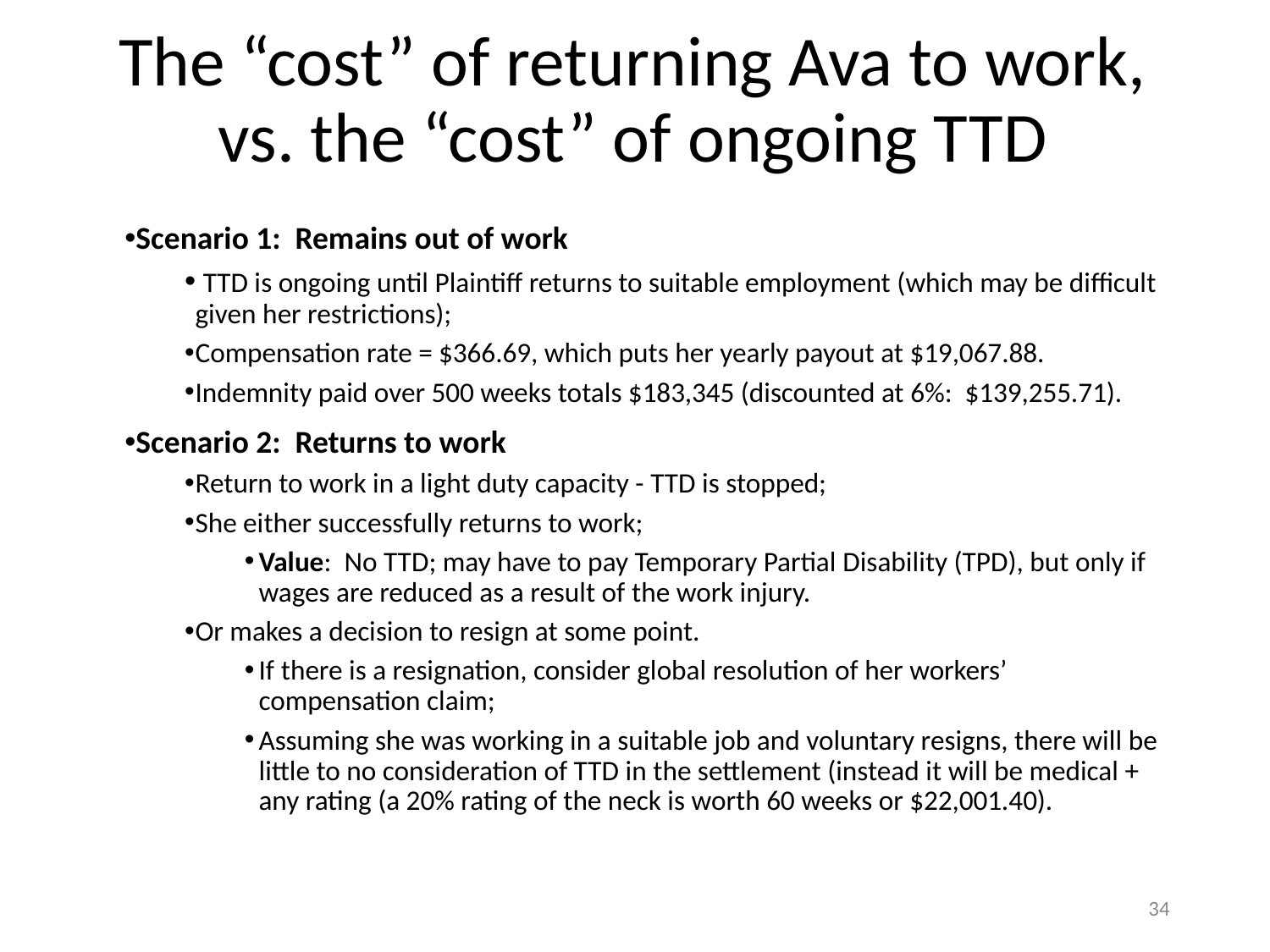

# The “cost” of returning Ava to work, vs. the “cost” of ongoing TTD
Scenario 1:  Remains out of work
 TTD is ongoing until Plaintiff returns to suitable employment (which may be difficult given her restrictions);
Compensation rate = $366.69, which puts her yearly payout at $19,067.88.
Indemnity paid over 500 weeks totals $183,345 (discounted at 6%:  $139,255.71).
Scenario 2:  Returns to work
Return to work in a light duty capacity - TTD is stopped;
She either successfully returns to work;
Value:  No TTD; may have to pay Temporary Partial Disability (TPD), but only if wages are reduced as a result of the work injury.
Or makes a decision to resign at some point.
If there is a resignation, consider global resolution of her workers’ compensation claim;
Assuming she was working in a suitable job and voluntary resigns, there will be little to no consideration of TTD in the settlement (instead it will be medical + any rating (a 20% rating of the neck is worth 60 weeks or $22,001.40).

34